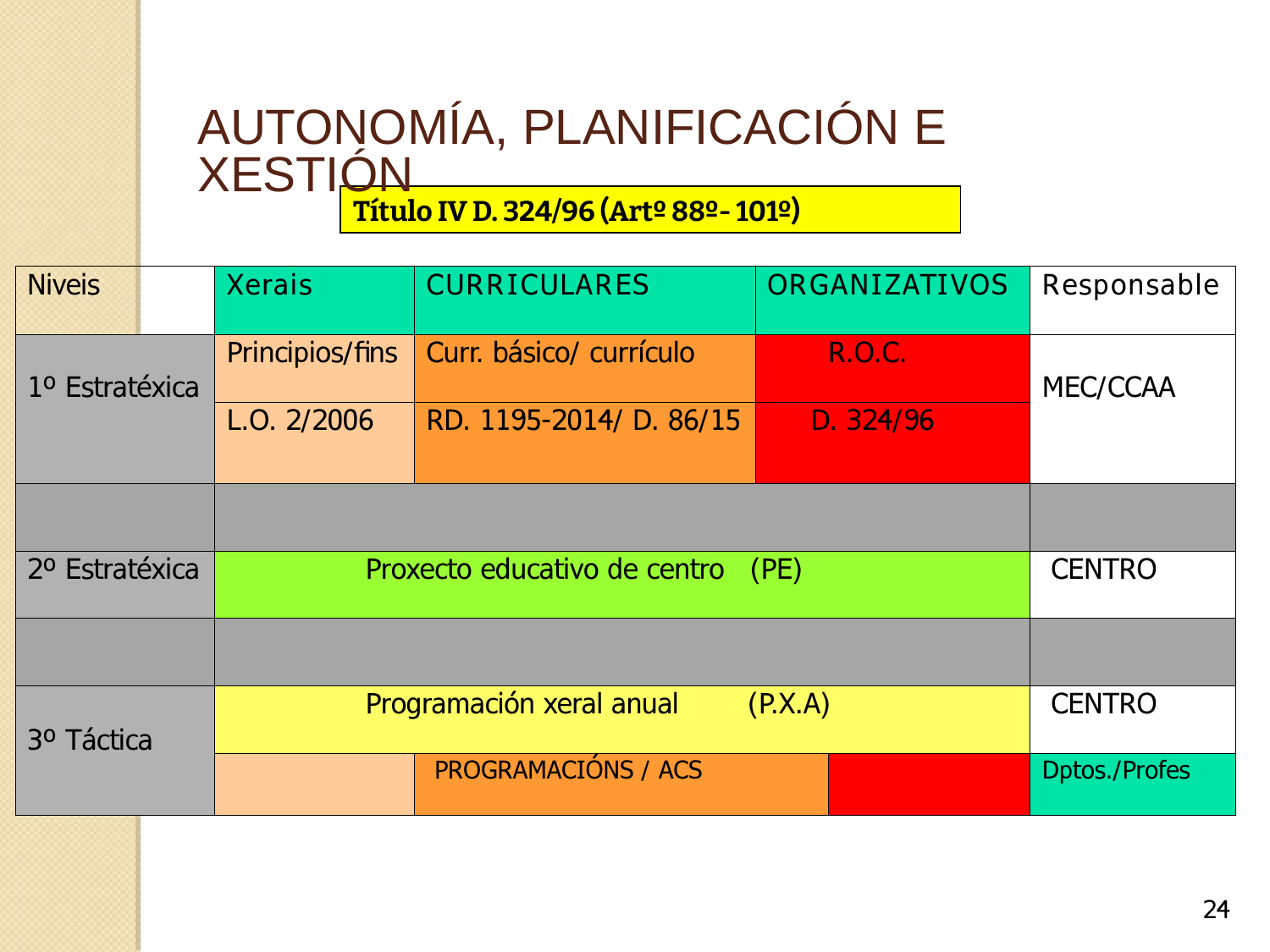

AUTONOMÍA, PLANIFICACIÓN E XESTIÓN
Título IV D. 324/96 (Artº 88º- 101º)
| Niveis | Xerais | CURRICULARES | ORGANIZATIVOS |  | Responsable |
| --- | --- | --- | --- | --- | --- |
| 1º Estratéxica | Principios/fins | Curr. básico/ currículo | R.O.C. |  | MEC/CCAA |
|  | L.O. 2/2006 | RD. 1195-2014/ D. 86/15 | D. 324/96 |  |  |
|  |  |  |  |  |  |
| 2º Estratéxica | Proxecto educativo de centro (PE) |  |  |  | CENTRO |
|  |  |  |  |  |  |
| 3º Táctica | Programación xeral anual (P.X.A) |  |  |  | CENTRO |
|  |  | PROGRAMACIÓNS / ACS |  |  | Dptos./Profes |
24